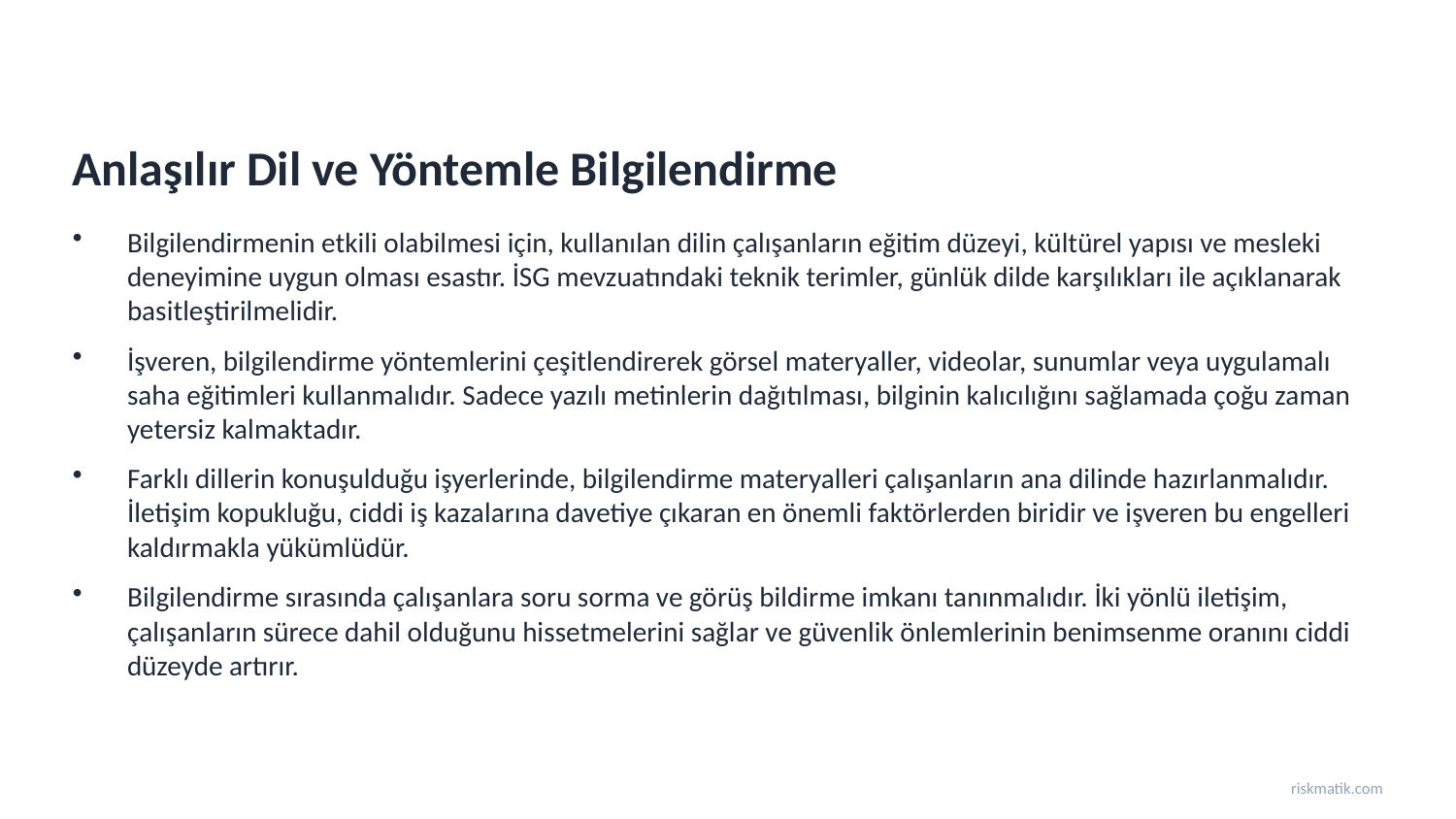

Anlaşılır Dil ve Yöntemle Bilgilendirme
Bilgilendirmenin etkili olabilmesi için, kullanılan dilin çalışanların eğitim düzeyi, kültürel yapısı ve mesleki deneyimine uygun olması esastır. İSG mevzuatındaki teknik terimler, günlük dilde karşılıkları ile açıklanarak basitleştirilmelidir.
İşveren, bilgilendirme yöntemlerini çeşitlendirerek görsel materyaller, videolar, sunumlar veya uygulamalı saha eğitimleri kullanmalıdır. Sadece yazılı metinlerin dağıtılması, bilginin kalıcılığını sağlamada çoğu zaman yetersiz kalmaktadır.
Farklı dillerin konuşulduğu işyerlerinde, bilgilendirme materyalleri çalışanların ana dilinde hazırlanmalıdır. İletişim kopukluğu, ciddi iş kazalarına davetiye çıkaran en önemli faktörlerden biridir ve işveren bu engelleri kaldırmakla yükümlüdür.
Bilgilendirme sırasında çalışanlara soru sorma ve görüş bildirme imkanı tanınmalıdır. İki yönlü iletişim, çalışanların sürece dahil olduğunu hissetmelerini sağlar ve güvenlik önlemlerinin benimsenme oranını ciddi düzeyde artırır.
riskmatik.com